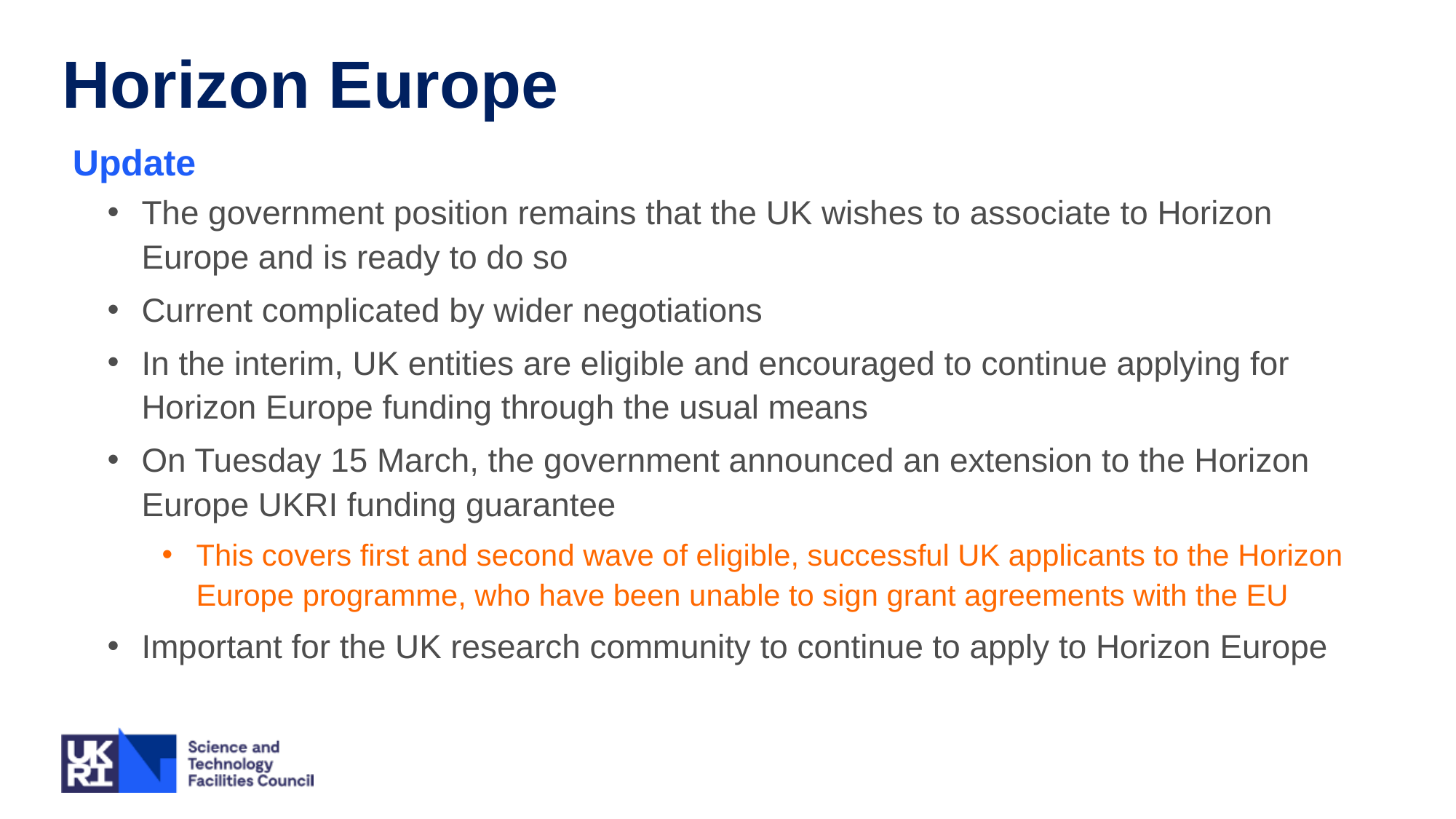

Horizon Europe
Update
The government position remains that the UK wishes to associate to Horizon Europe and is ready to do so
Current complicated by wider negotiations
In the interim, UK entities are eligible and encouraged to continue applying for Horizon Europe funding through the usual means
On Tuesday 15 March, the government announced an extension to the Horizon Europe UKRI funding guarantee
This covers first and second wave of eligible, successful UK applicants to the Horizon Europe programme, who have been unable to sign grant agreements with the EU
Important for the UK research community to continue to apply to Horizon Europe